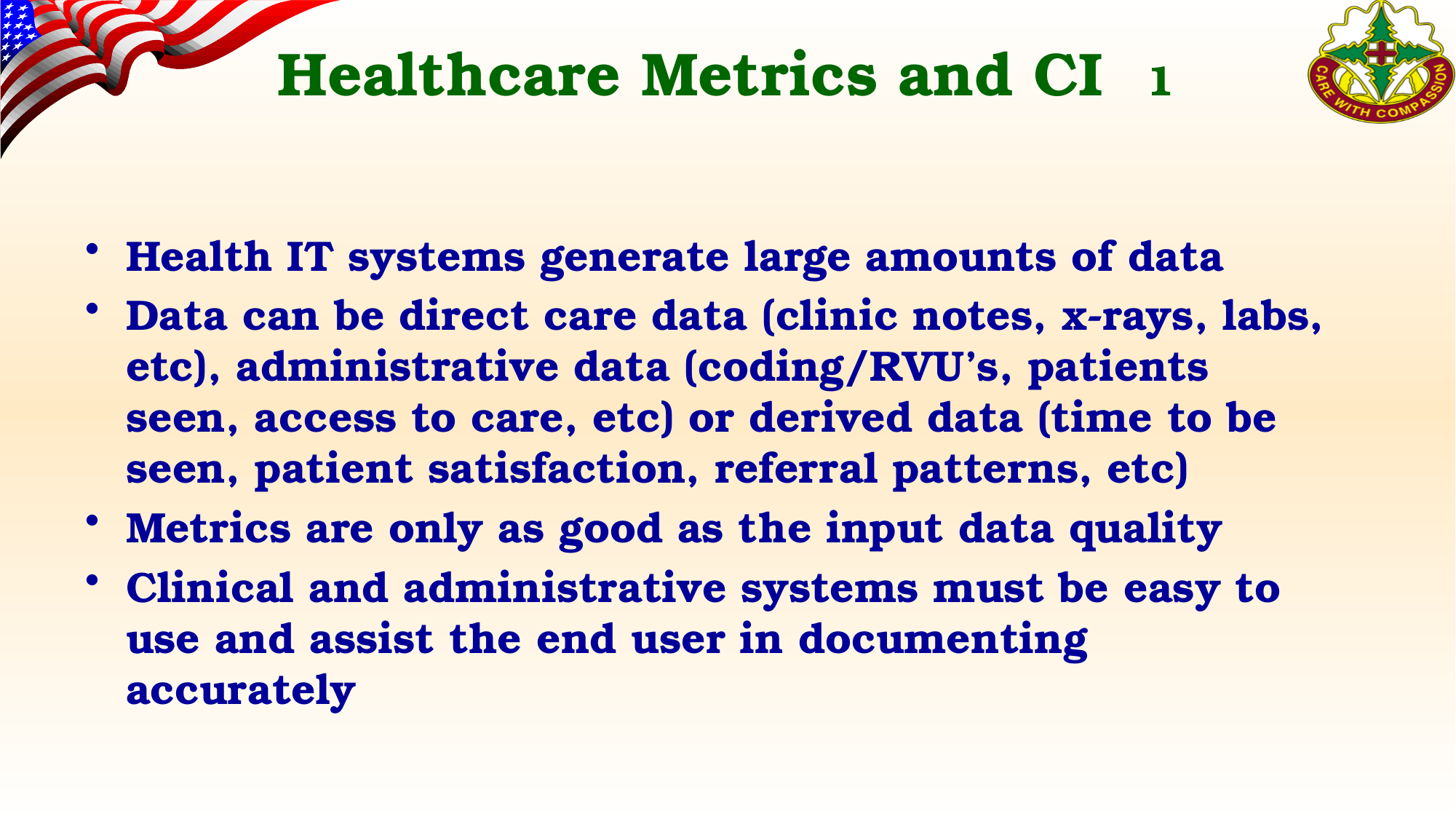

# Healthcare Metrics and CI   1
Health IT systems generate large amounts of data
Data can be direct care data (clinic notes, x-rays, labs, etc), administrative data (coding/RVU’s, patients seen, access to care, etc) or derived data (time to be seen, patient satisfaction, referral patterns, etc)
Metrics are only as good as the input data quality
Clinical and administrative systems must be easy to use and assist the end user in documenting accurately